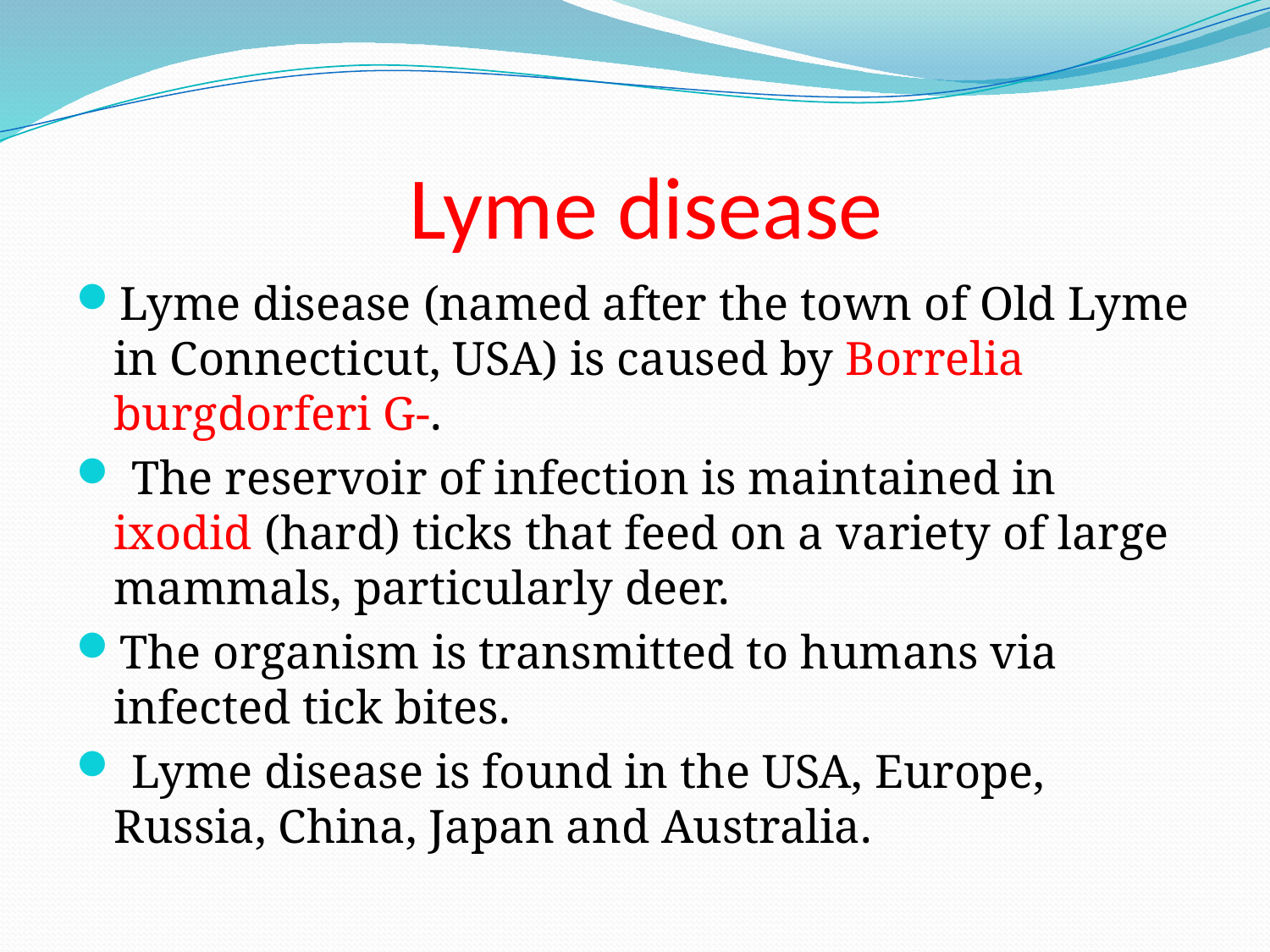

# Lyme disease
Lyme disease (named after the town of Old Lyme in Connecticut, USA) is caused by Borrelia burgdorferi G-.
 The reservoir of infection is maintained in ixodid (hard) ticks that feed on a variety of large mammals, particularly deer.
The organism is transmitted to humans via infected tick bites.
 Lyme disease is found in the USA, Europe, Russia, China, Japan and Australia.